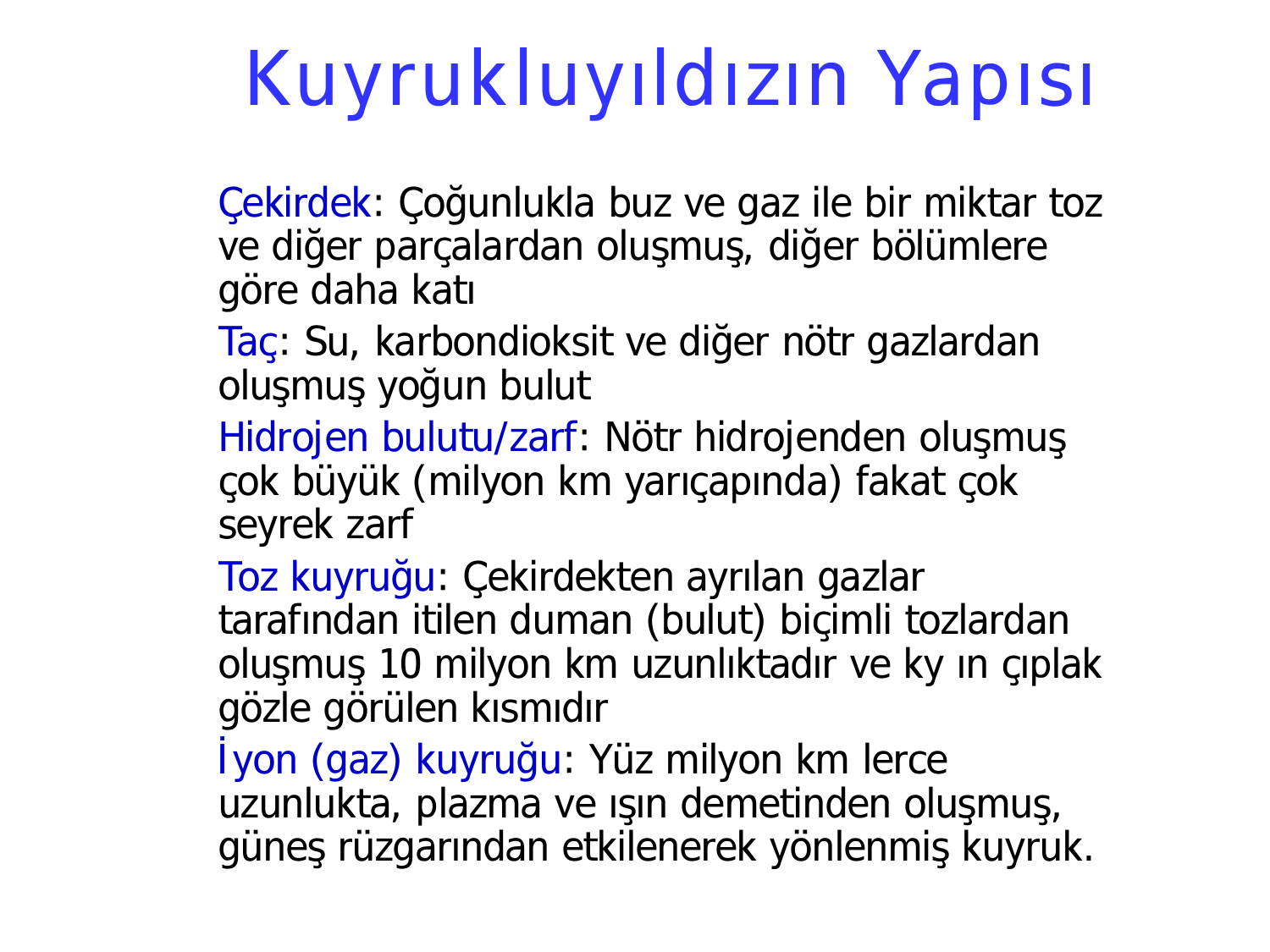

Kuyrukluyıldızın Yapısı
	Çekirdek: Çoğunlukla buz ve gaz ile bir miktar toz ve diğer parçalardan oluşmuş, diğer bölümlere göre daha katı
	Taç: Su, karbondioksit ve diğer nötr gazlardan oluşmuş yoğun bulut
	Hidrojen bulutu/zarf: Nötr hidrojenden oluşmuş çok büyük (milyon km yarıçapında) fakat çok seyrek zarf
	Toz kuyruğu: Çekirdekten ayrılan gazlar tarafından itilen duman (bulut) biçimli tozlardan oluşmuş 10 milyon km uzunlıktadır ve ky ın çıplak gözle görülen kısmıdır
	İyon (gaz) kuyruğu: Yüz milyon km lerce uzunlukta, plazma ve ışın demetinden oluşmuş, güneş rüzgarından etkilenerek yönlenmiş kuyruk.